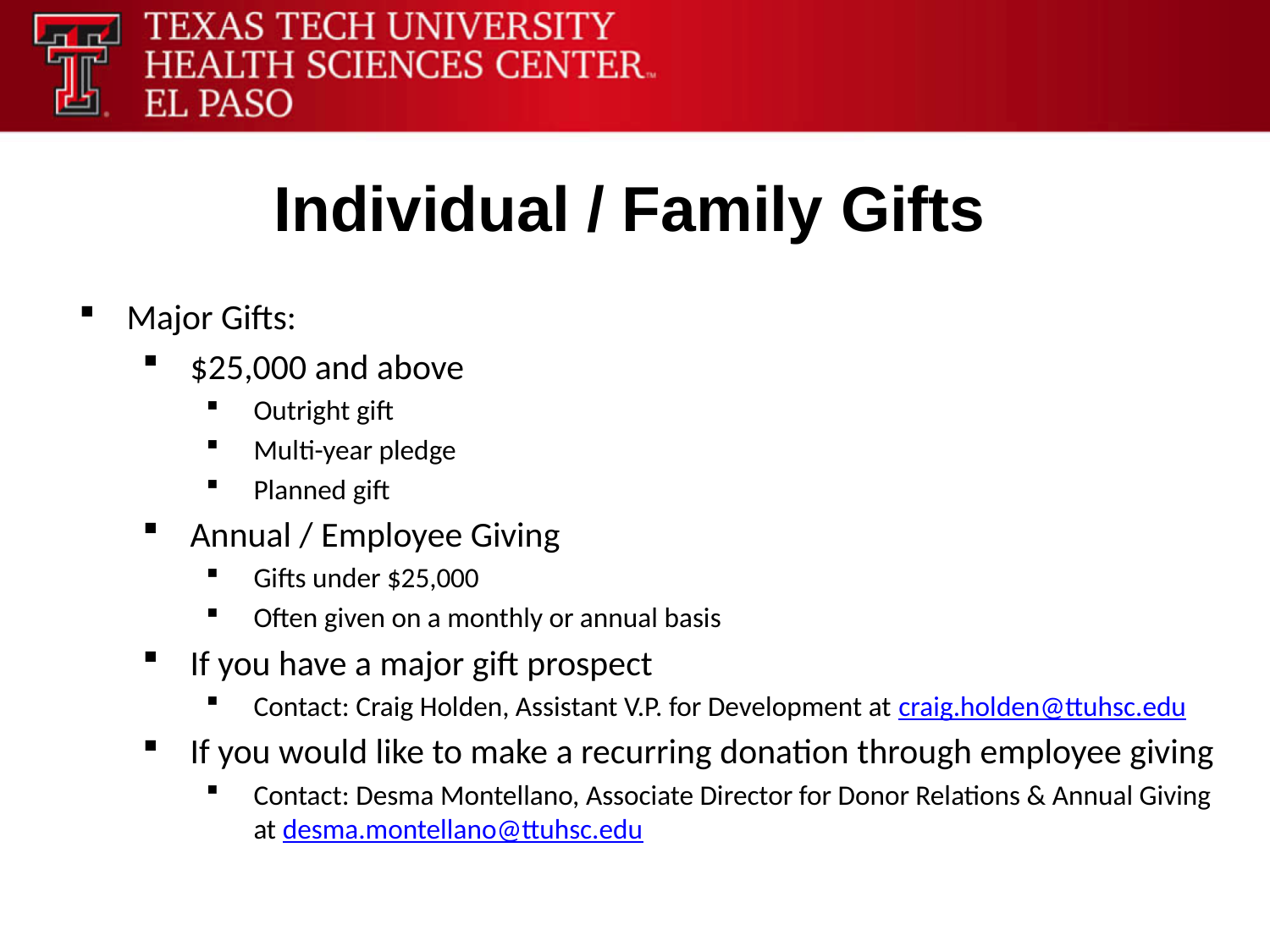

# Individual / Family Gifts

Major Gifts:
$25,000 and above
Outright gift
Multi-year pledge
Planned gift
Annual / Employee Giving
Gifts under $25,000
Often given on a monthly or annual basis
If you have a major gift prospect
Contact: Craig Holden, Assistant V.P. for Development at craig.holden@ttuhsc.edu
If you would like to make a recurring donation through employee giving
Contact: Desma Montellano, Associate Director for Donor Relations & Annual Giving at desma.montellano@ttuhsc.edu